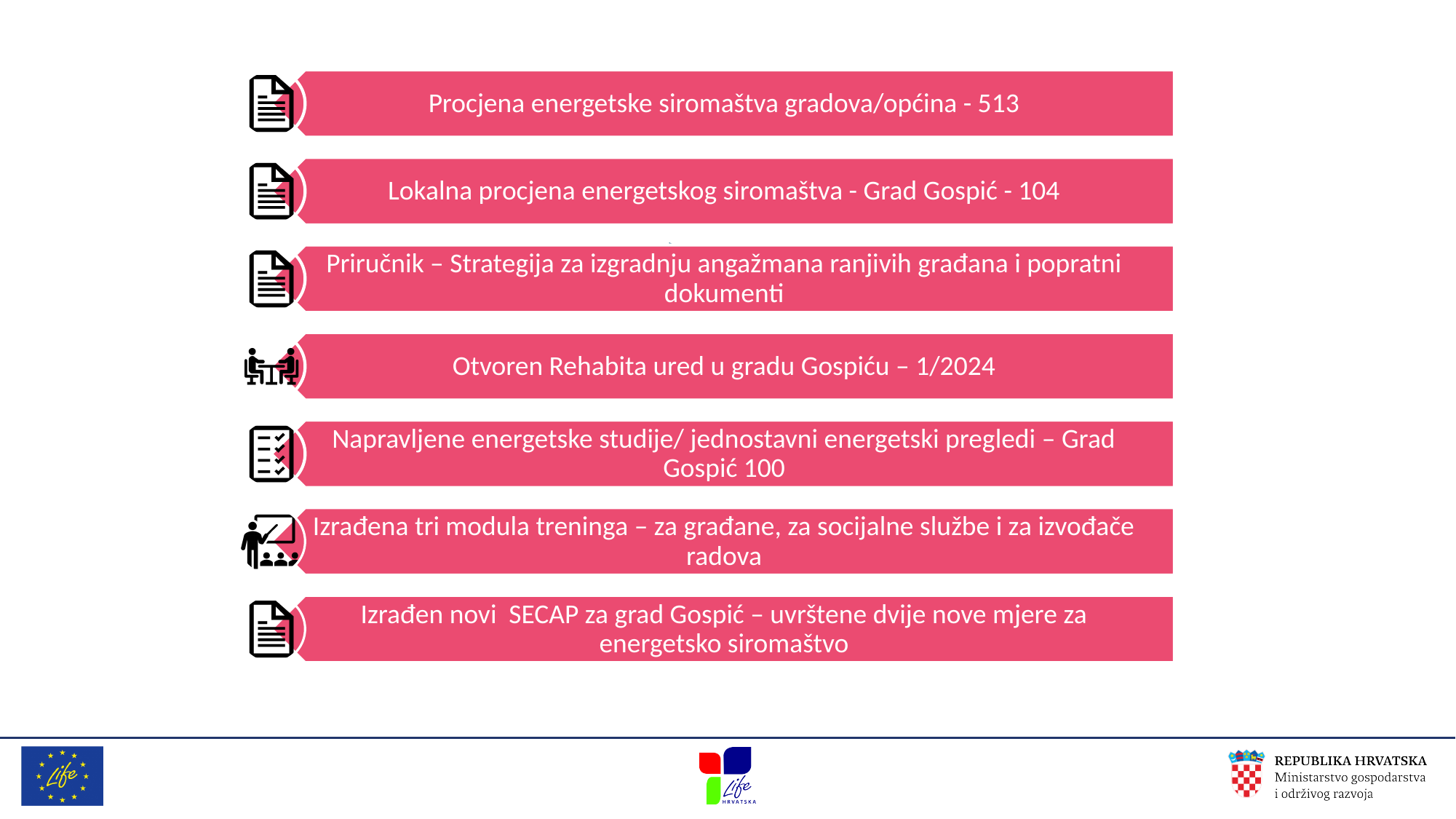

Procjena energetske siromaštva gradova/općina - 513
Lokalna procjena energetskog siromaštva - Grad Gospić - 104
Priručnik – Strategija za izgradnju angažmana ranjivih građana i popratni dokumenti
Otvoren Rehabita ured u gradu Gospiću – 1/2024
Napravljene energetske studije/ jednostavni energetski pregledi – Grad Gospić 100
Izrađena tri modula treninga – za građane, za socijalne službe i za izvođače radova
Izrađen novi  SECAP za grad Gospić – uvrštene dvije nove mjere za energetsko siromaštvo